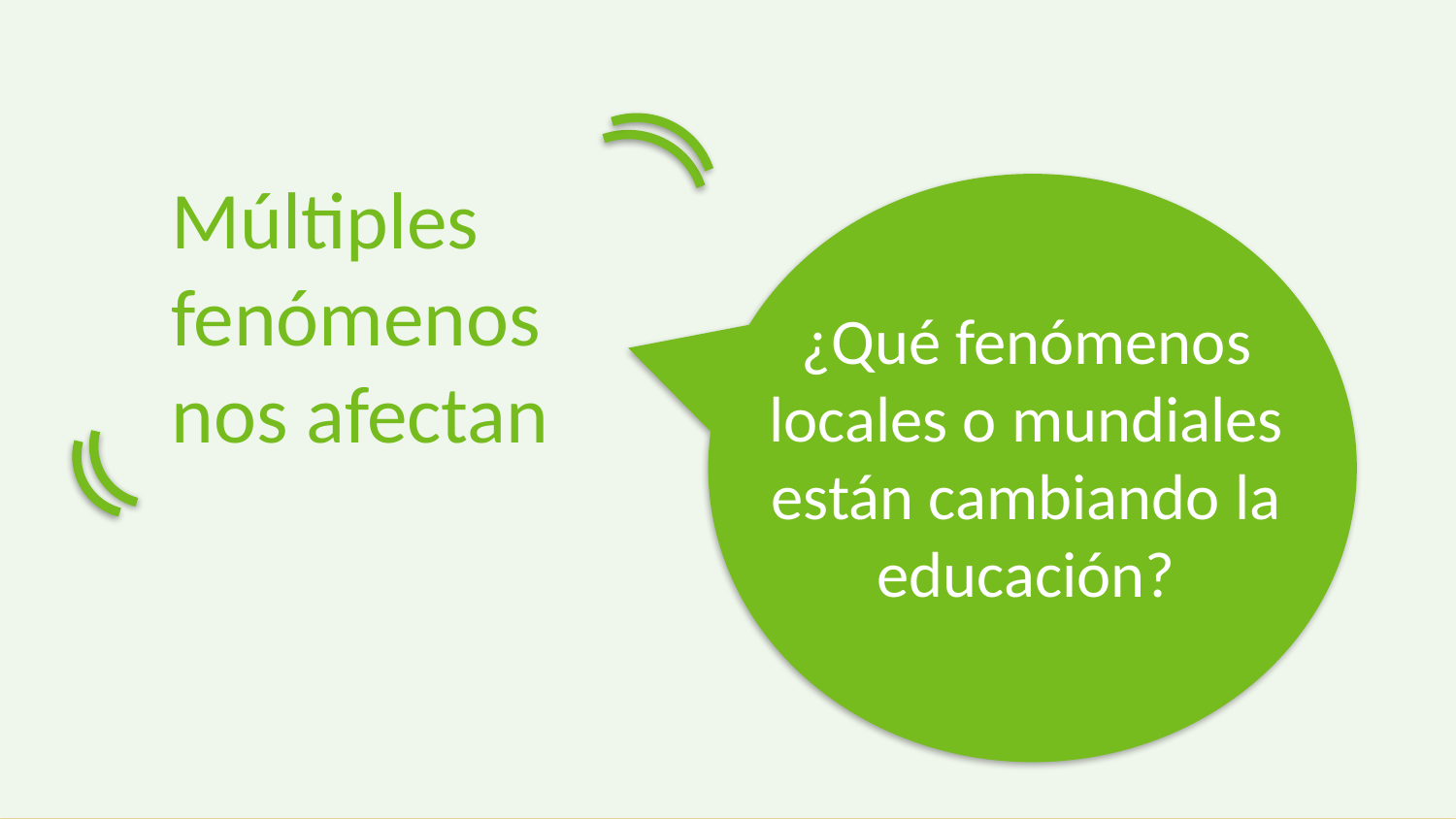

Múltiples fenómenos nos afectan

¿Qué fenómenos locales o mundiales están cambiando la educación?